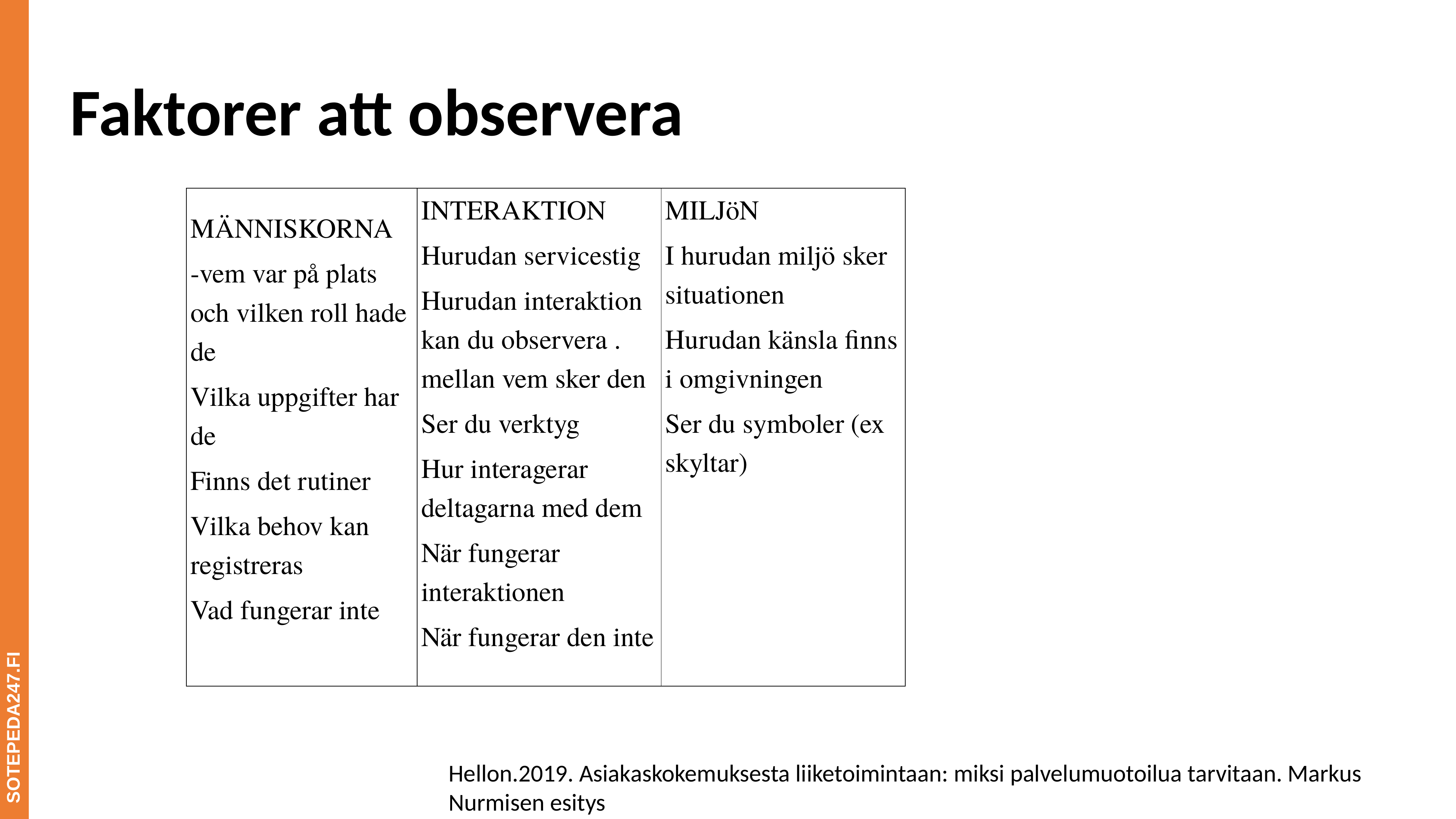

# Faktorer att observera
| MÄNNISKORNA -vem var på plats och vilken roll hade de Vilka uppgifter har de Finns det rutiner Vilka behov kan registreras Vad fungerar inte | INTERAKTION Hurudan servicestig Hurudan interaktion kan du observera . mellan vem sker den Ser du verktyg Hur interagerar deltagarna med dem När fungerar interaktionen När fungerar den inte | MILJöN I hurudan miljö sker situationen Hurudan känsla finns i omgivningen Ser du symboler (ex skyltar) |
| --- | --- | --- |
  SOTEPEDA247.FI
Hellon.2019. Asiakaskokemuksesta liiketoimintaan: miksi palvelumuotoilua tarvitaan. Markus Nurmisen esitys